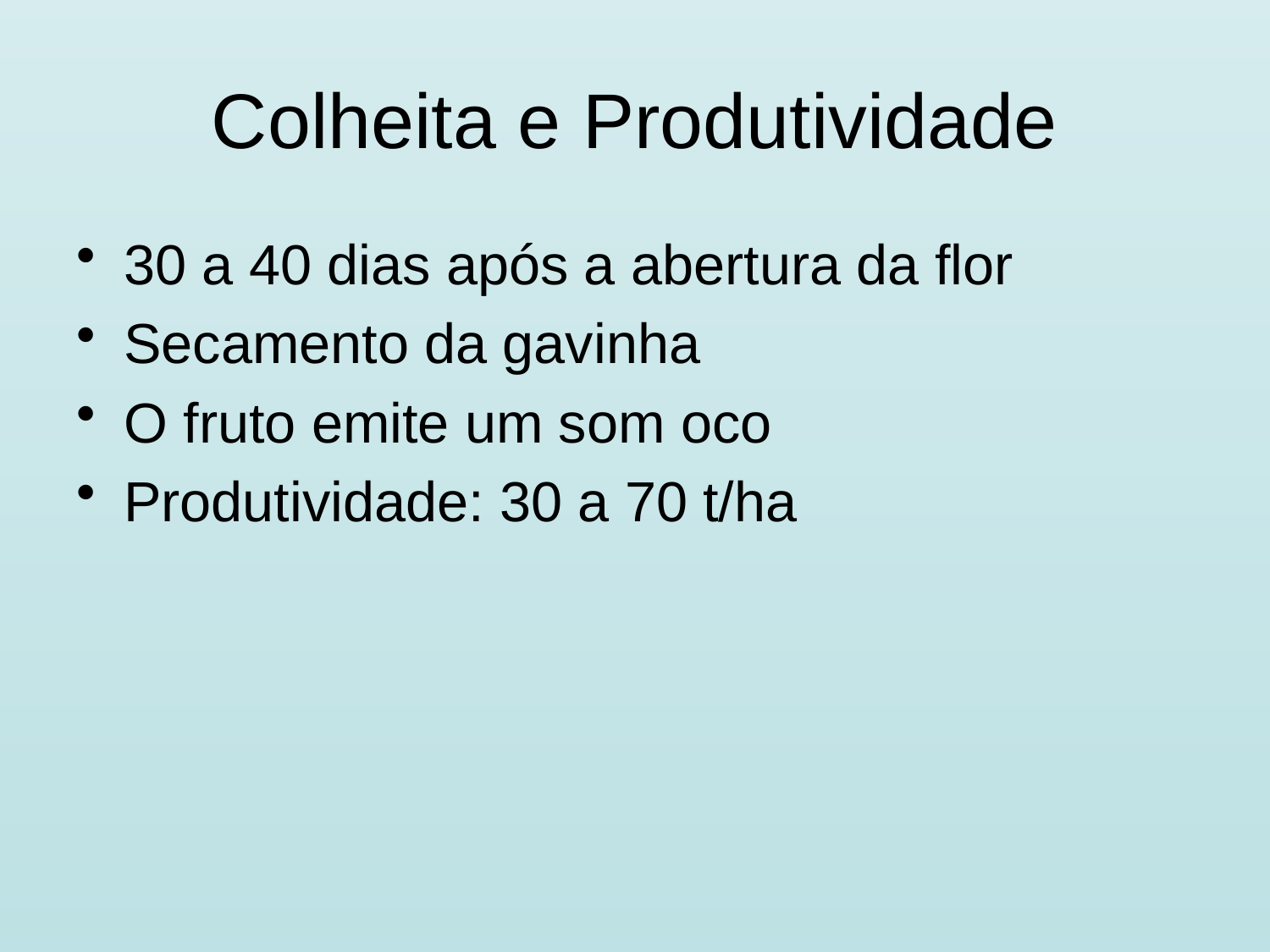

# Colheita e Produtividade
30 a 40 dias após a abertura da flor
Secamento da gavinha
O fruto emite um som oco
Produtividade: 30 a 70 t/ha